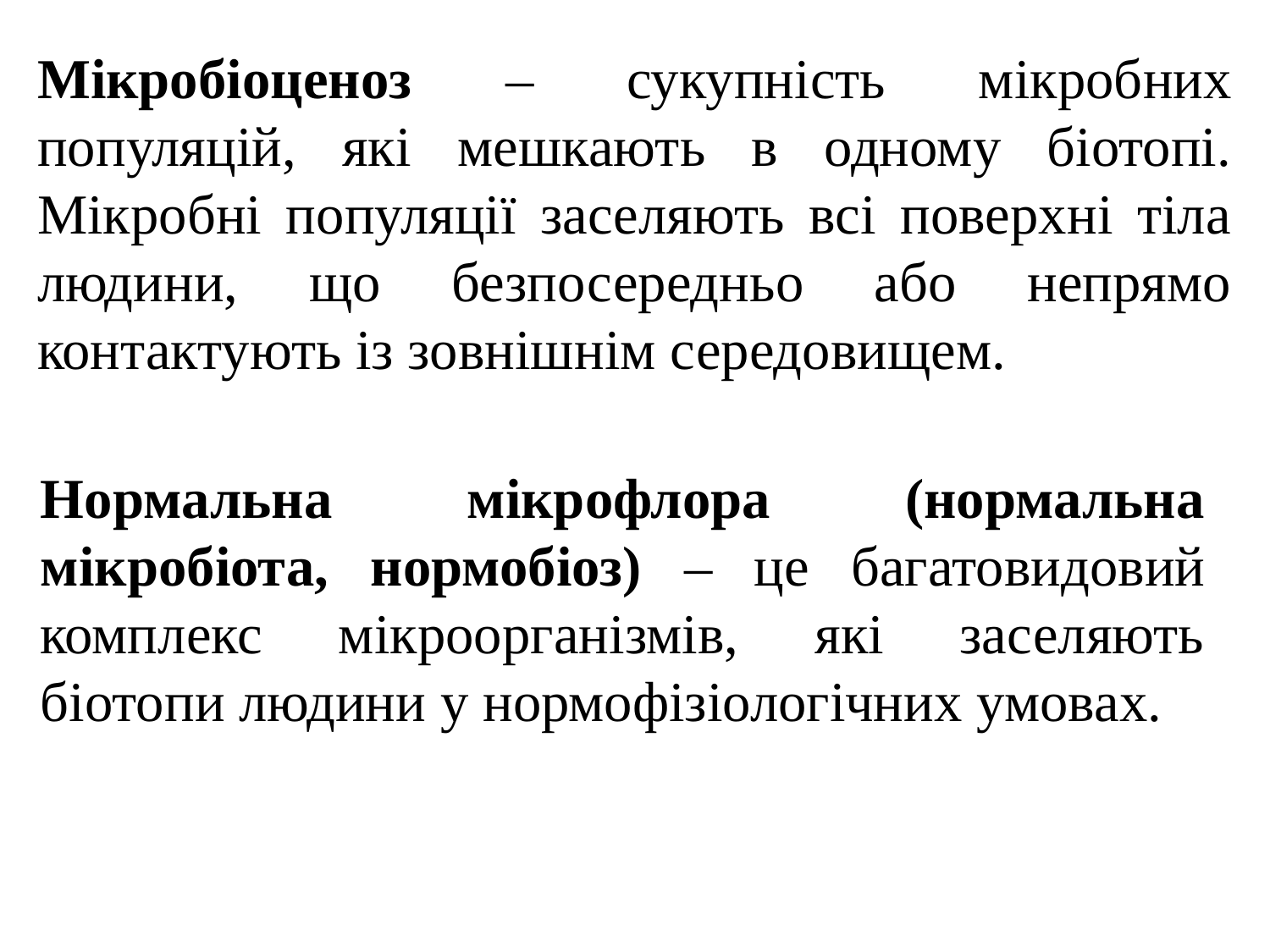

Мікробіоценоз – сукупність мікробних популяцій, які мешкають в одному біотопі. Мікробні популяції заселяють всі поверхні тіла людини, що безпосередньо або непрямо контактують із зовнішнім середовищем.
Нормальна мікрофлора (нормальна мікробіота, нормобіоз) – це багатовидовий комплекс мікроорганізмів, які заселяють біотопи людини у нормофізіологічних умовах.